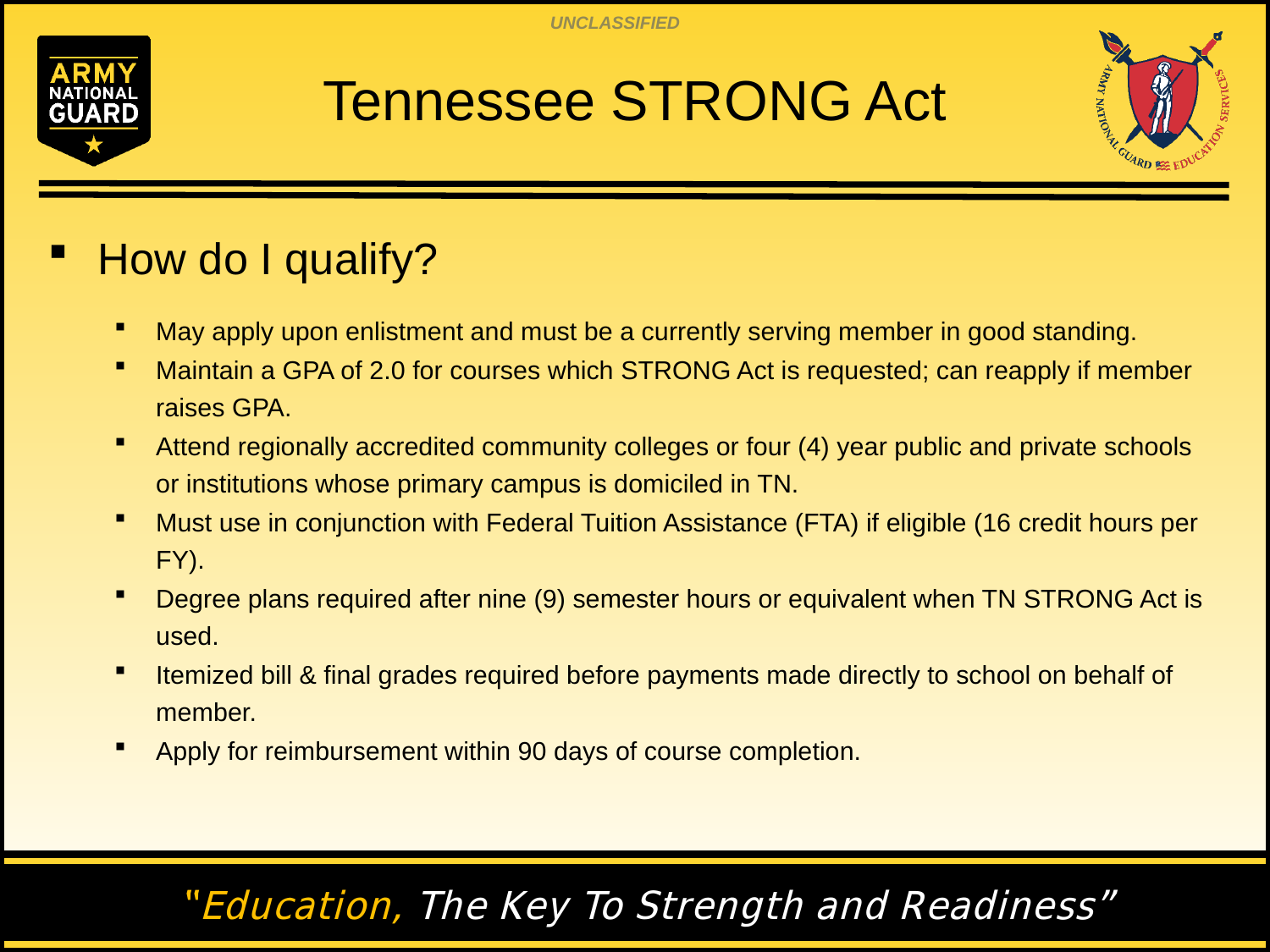

# Tennessee STRONG Act
How do I qualify?

May apply upon enlistment and must be a currently serving member in good standing.
Maintain a GPA of 2.0 for courses which STRONG Act is requested; can reapply if member raises GPA.
Attend regionally accredited community colleges or four (4) year public and private schools or institutions whose primary campus is domiciled in TN.
Must use in conjunction with Federal Tuition Assistance (FTA) if eligible (16 credit hours per FY).
Degree plans required after nine (9) semester hours or equivalent when TN STRONG Act is used.
Itemized bill & final grades required before payments made directly to school on behalf of member.
Apply for reimbursement within 90 days of course completion.